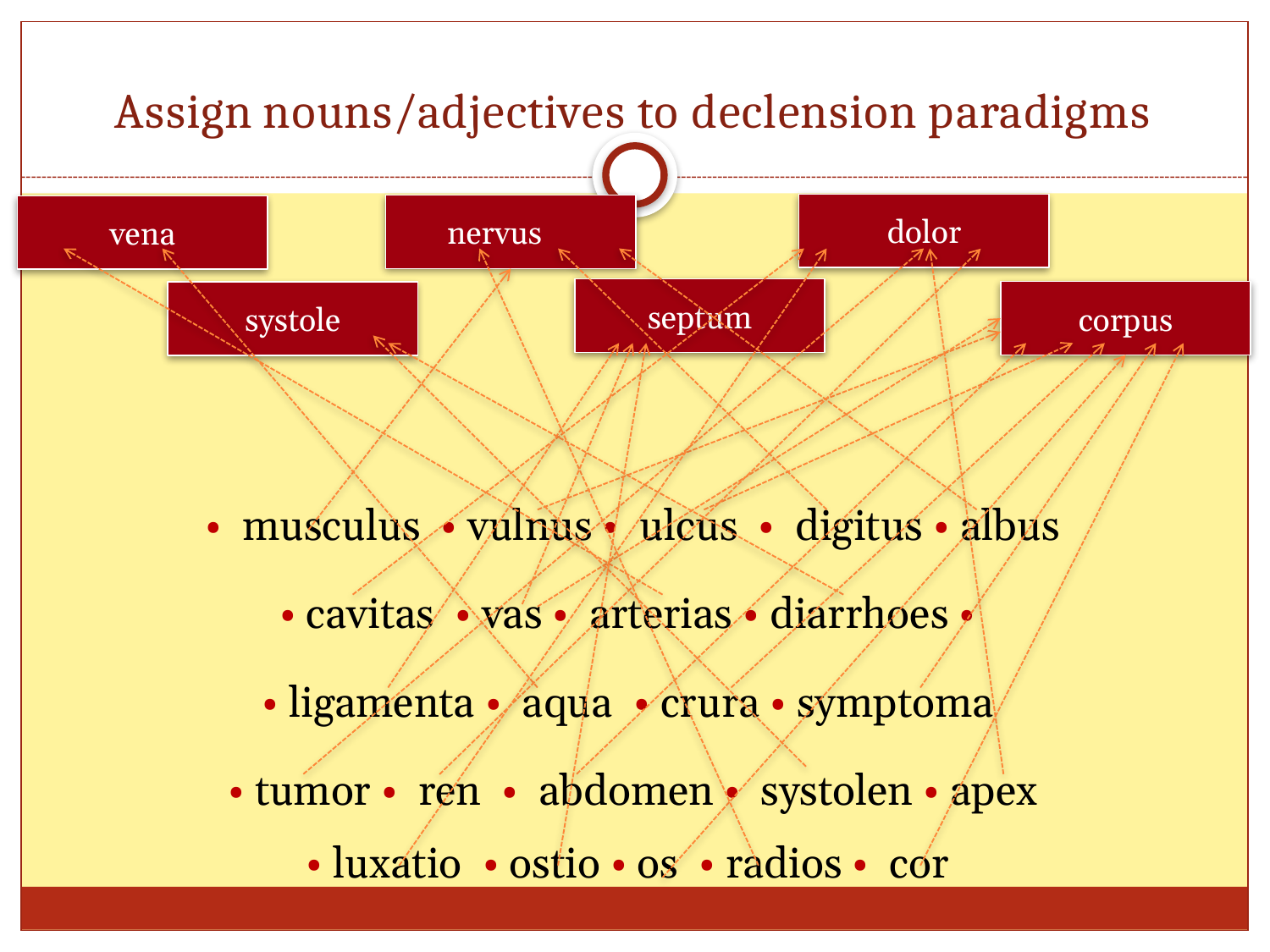

# Assign nouns/adjectives to declension paradigms
dolor
nervus
vena
septum
corpus
systole
•  musculus  • vulnus •  ulcus  •  digitus • albus
• cavitas  • vas •  arterias • diarrhoes •
• ligamenta •  aqua  • crura • symptoma
• tumor •  ren  •  abdomen •  systolen • apex
• luxatio  • ostio • os  • radios •  cor